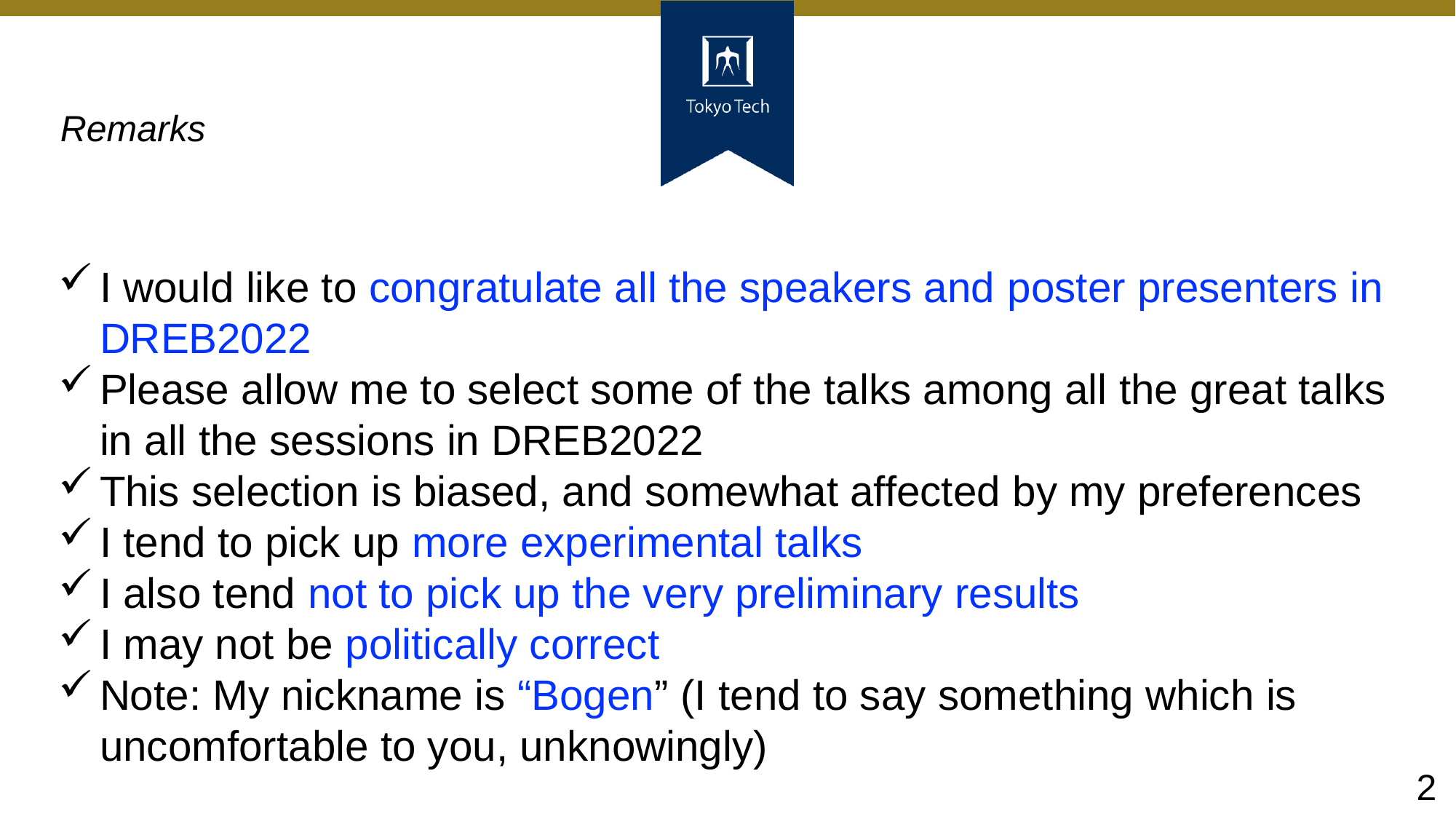

Remarks
I would like to congratulate all the speakers and poster presenters in DREB2022
Please allow me to select some of the talks among all the great talks in all the sessions in DREB2022
This selection is biased, and somewhat affected by my preferences
I tend to pick up more experimental talks
I also tend not to pick up the very preliminary results
I may not be politically correct
Note: My nickname is “Bogen” (I tend to say something which is uncomfortable to you, unknowingly)